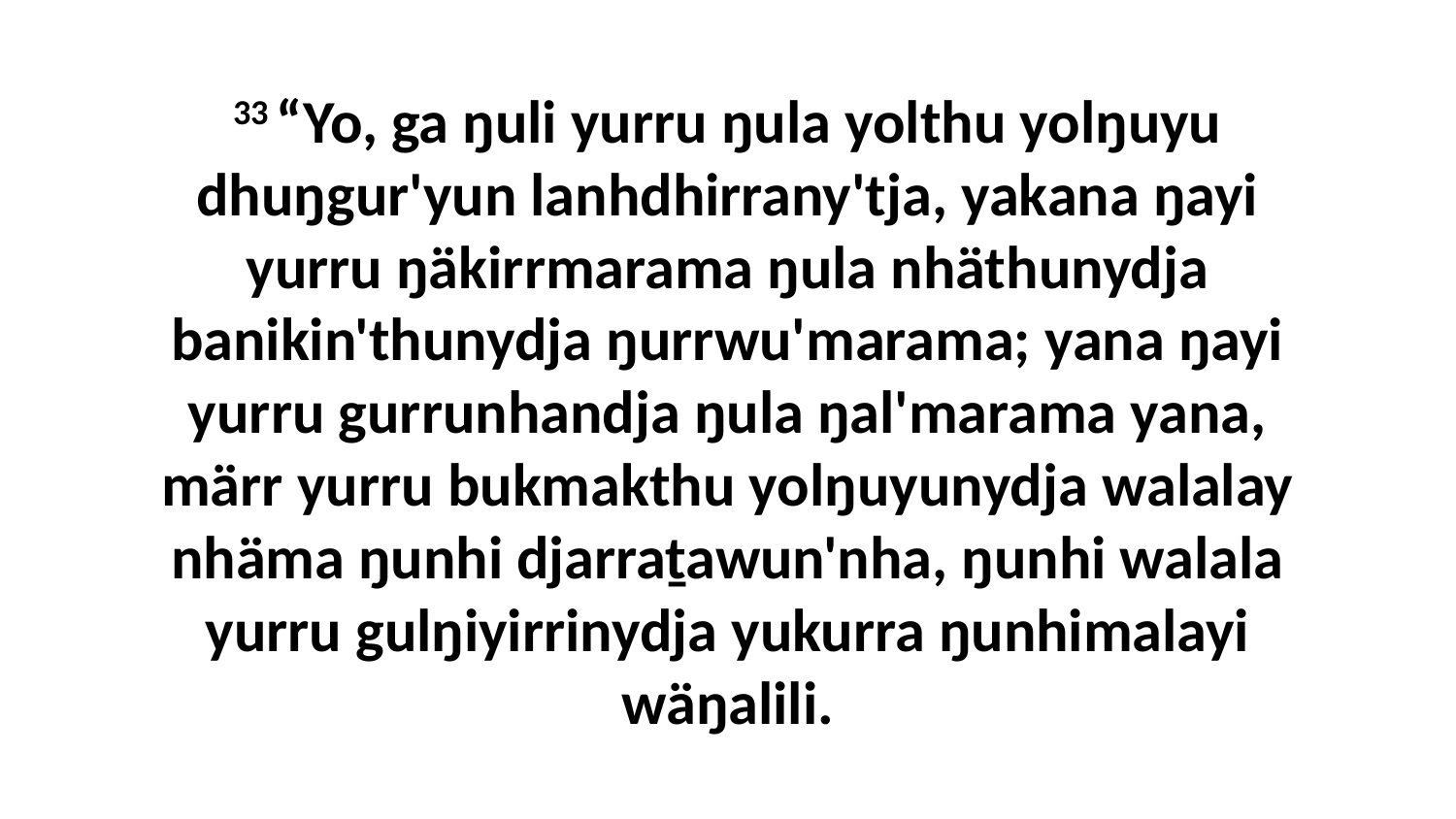

33 “Yo, ga ŋuli yurru ŋula yolthu yolŋuyu dhuŋgur'yun lanhdhirrany'tja, yakana ŋayi yurru ŋäkirrmarama ŋula nhäthunydja banikin'thunydja ŋurrwu'marama; yana ŋayi yurru gurrunhandja ŋula ŋal'marama yana, märr yurru bukmakthu yolŋuyunydja walalay nhäma ŋunhi djarraṯawun'nha, ŋunhi walala yurru gulŋiyirrinydja yukurra ŋunhimalayi wäŋalili.